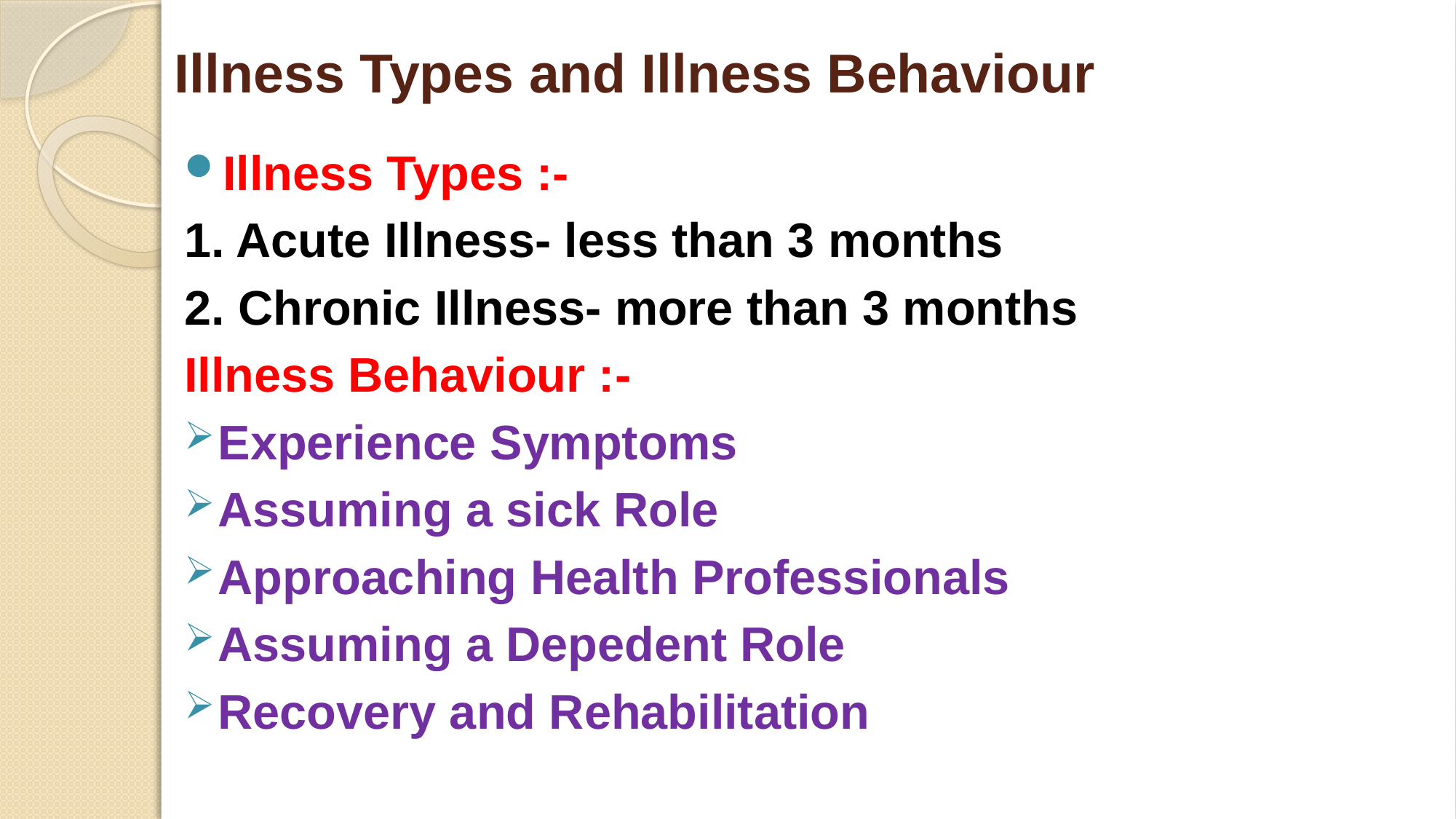

# Illness Types and Illness Behaviour
Illness Types :-
1. Acute Illness- less than 3 months
2. Chronic Illness- more than 3 months
Illness Behaviour :-
Experience Symptoms
Assuming a sick Role
Approaching Health Professionals
Assuming a Depedent Role
Recovery and Rehabilitation